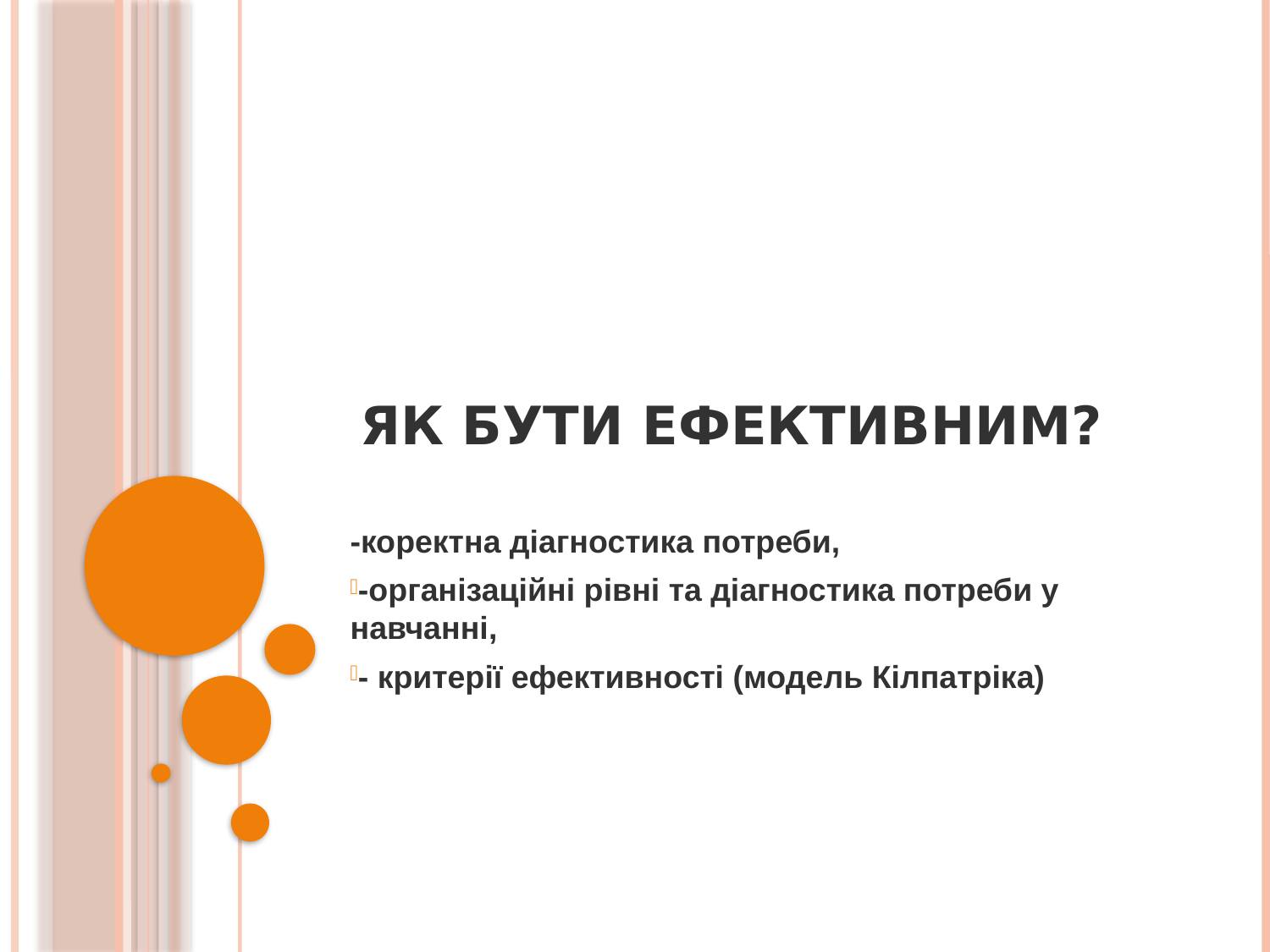

# Як бути ефективним?

-коректна діагностика потреби,
-організаційні рівні та діагностика потреби у навчанні,
- критерії ефективності (модель Кілпатріка)